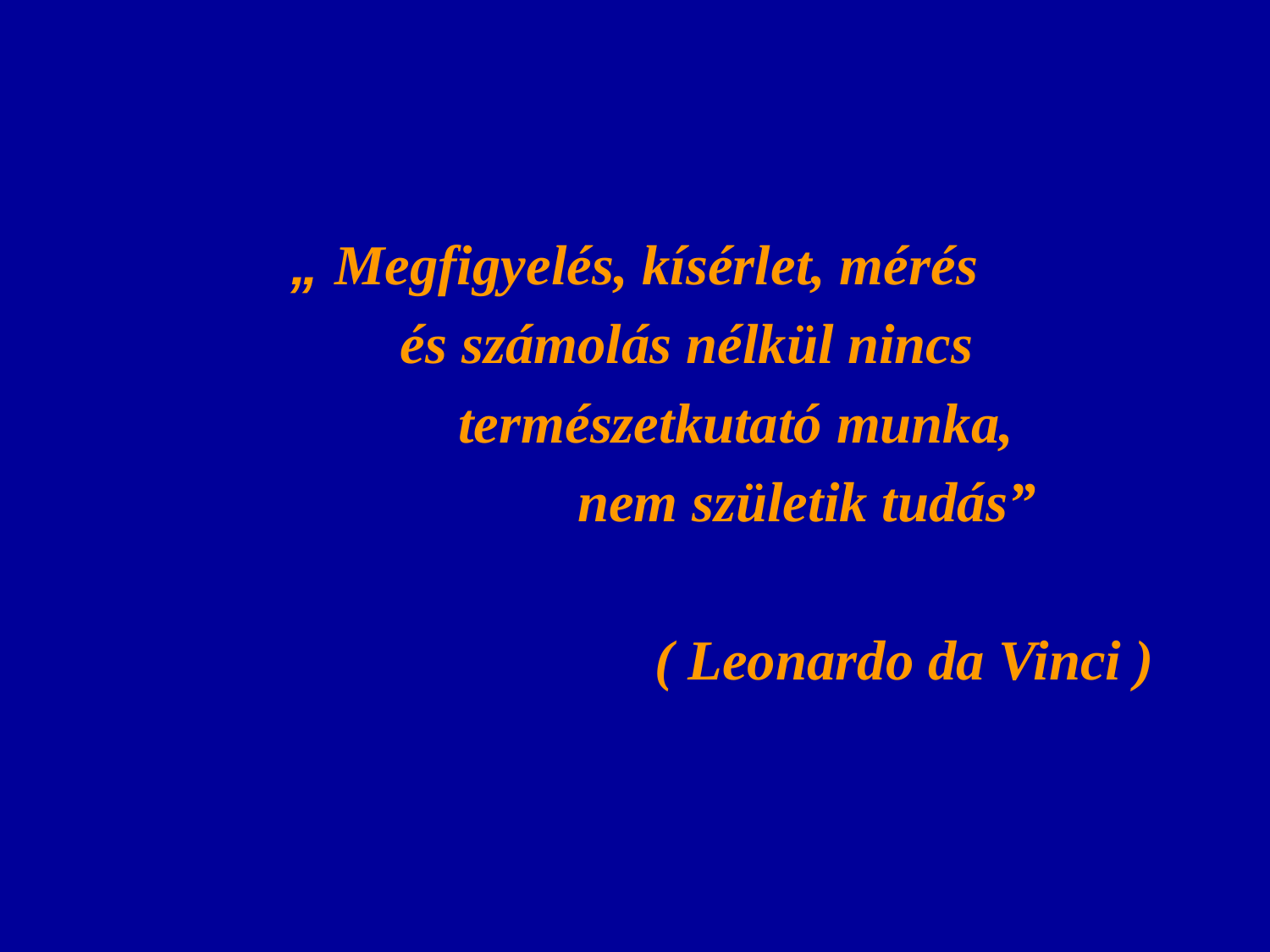

#
„ Megfigyelés, kísérlet, mérés
  	    és számolás nélkül nincs
   		  természetkutató munka,
   			   nem születik tudás”

			( Leonardo da Vinci )